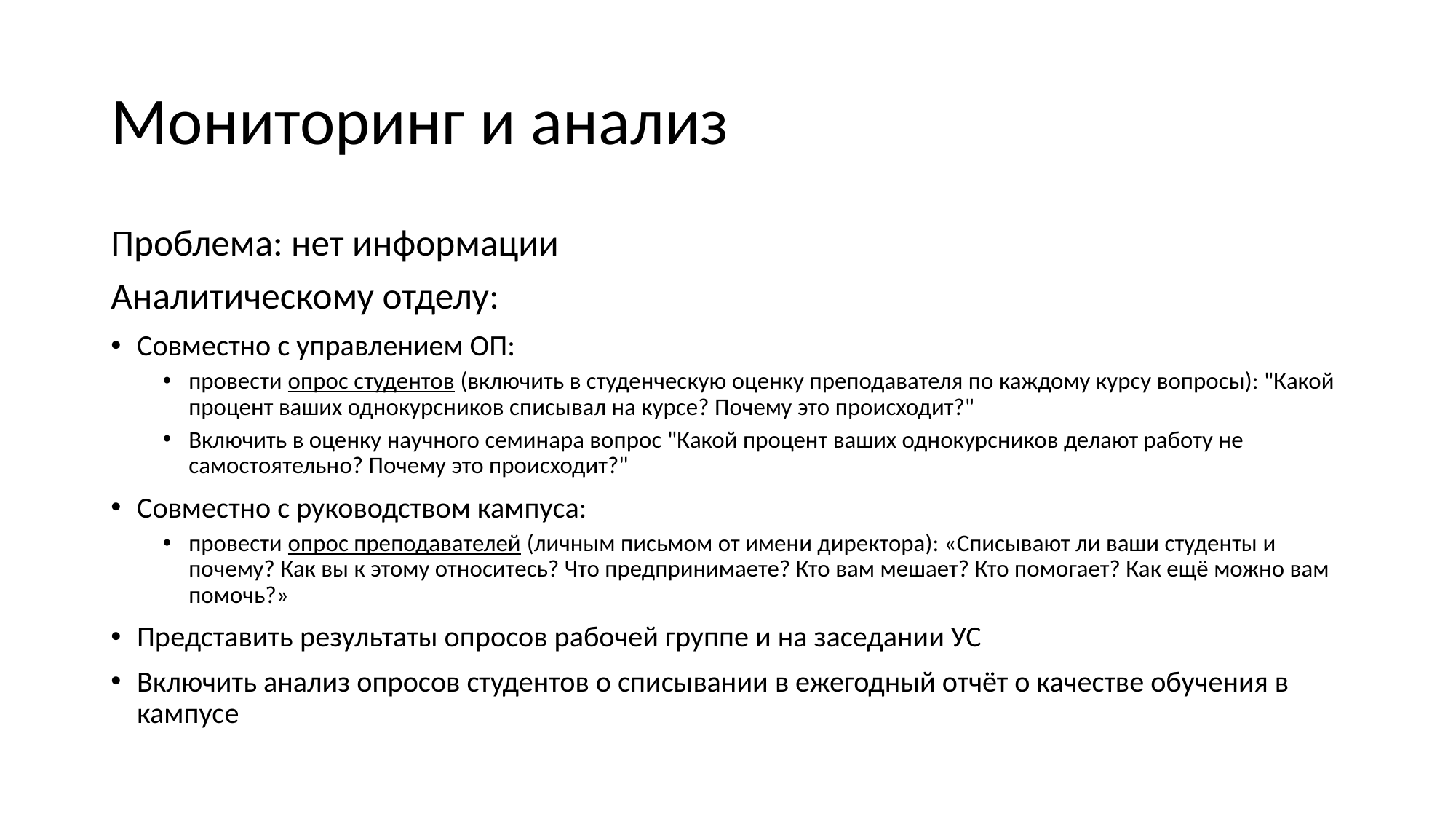

# Мониторинг и анализ
Проблема: нет информации
Аналитическому отделу:
Совместно с управлением ОП:
провести опрос студентов (включить в студенческую оценку преподавателя по каждому курсу вопросы): "Какой процент ваших однокурсников списывал на курсе? Почему это происходит?"
Включить в оценку научного семинара вопрос "Какой процент ваших однокурсников делают работу не самостоятельно? Почему это происходит?"
Совместно с руководством кампуса:
провести опрос преподавателей (личным письмом от имени директора): «Списывают ли ваши студенты и почему? Как вы к этому относитесь? Что предпринимаете? Кто вам мешает? Кто помогает? Как ещё можно вам помочь?»
Представить результаты опросов рабочей группе и на заседании УС
Включить анализ опросов студентов о списывании в ежегодный отчёт о качестве обучения в кампусе